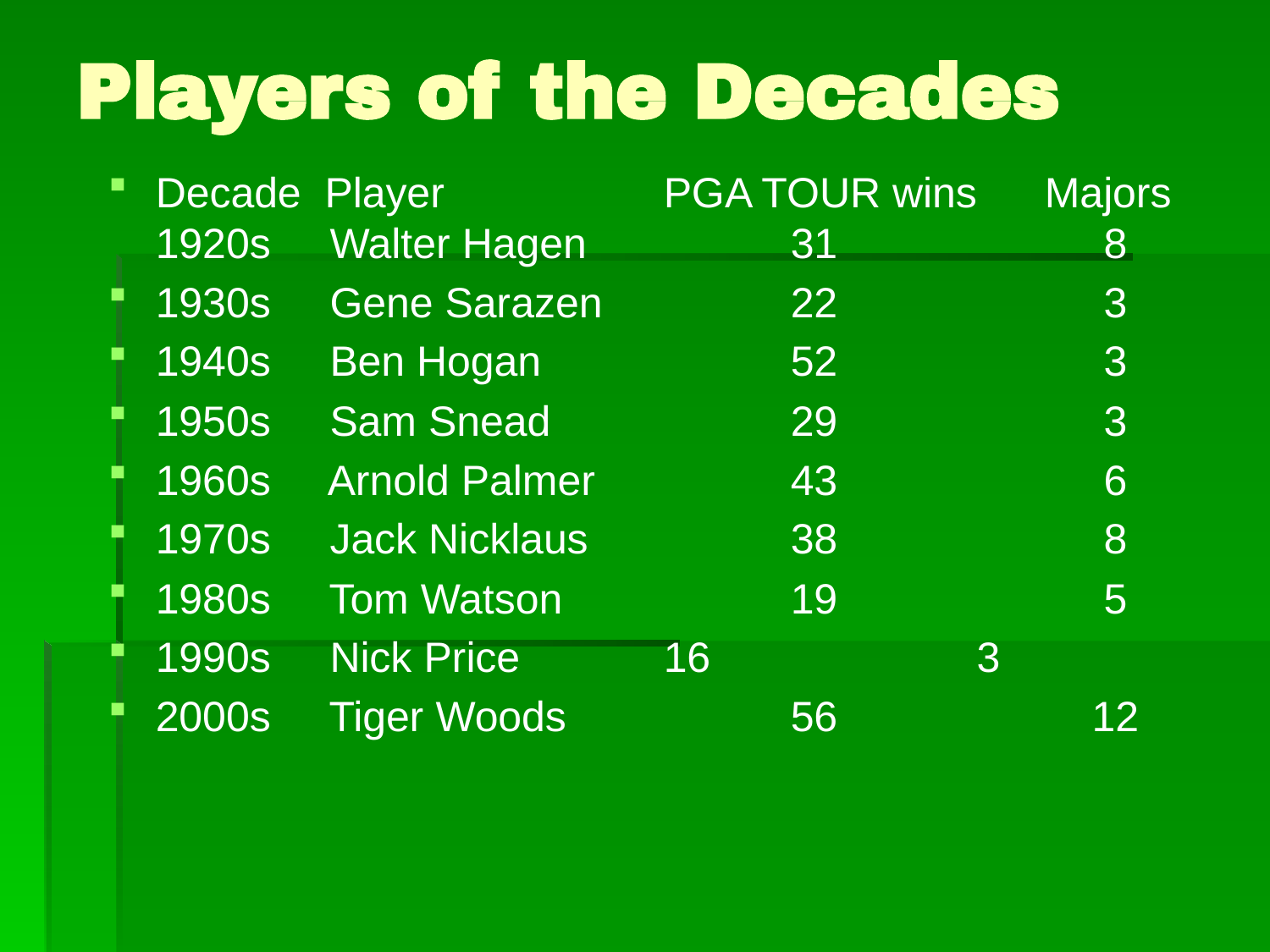

# Players of the Decades
Decade  Player 		PGA TOUR wins 	Majors 1920s     Walter Hagen 		31 		     8
1930s     Gene Sarazen 		22 		     3
1940s     Ben Hogan 		52 		     3
1950s     Sam Snead 		29 		     3
1960s     Arnold Palmer 		43 		     6
1970s     Jack Nicklaus 		38 		     8
1980s     Tom Watson 		19 		     5
1990s     Nick Price 		16 		     3
2000s     Tiger Woods 		56 		    12